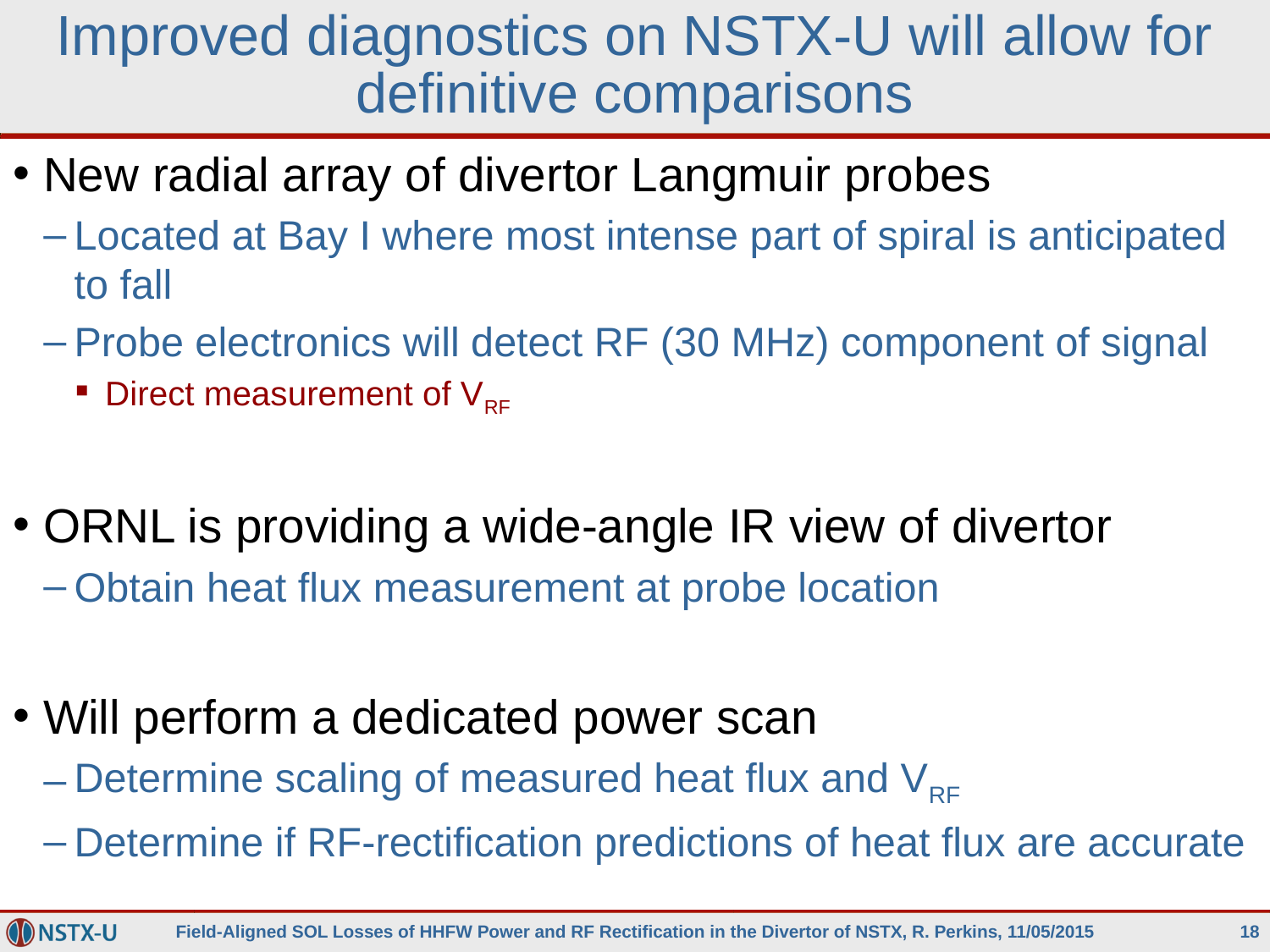

# Improved diagnostics on NSTX-U will allow for definitive comparisons
New radial array of divertor Langmuir probes
Located at Bay I where most intense part of spiral is anticipated to fall
Probe electronics will detect RF (30 MHz) component of signal
Direct measurement of VRF

ORNL is providing a wide-angle IR view of divertor
Obtain heat flux measurement at probe location

Will perform a dedicated power scan
Determine scaling of measured heat flux and VRF
Determine if RF-rectification predictions of heat flux are accurate